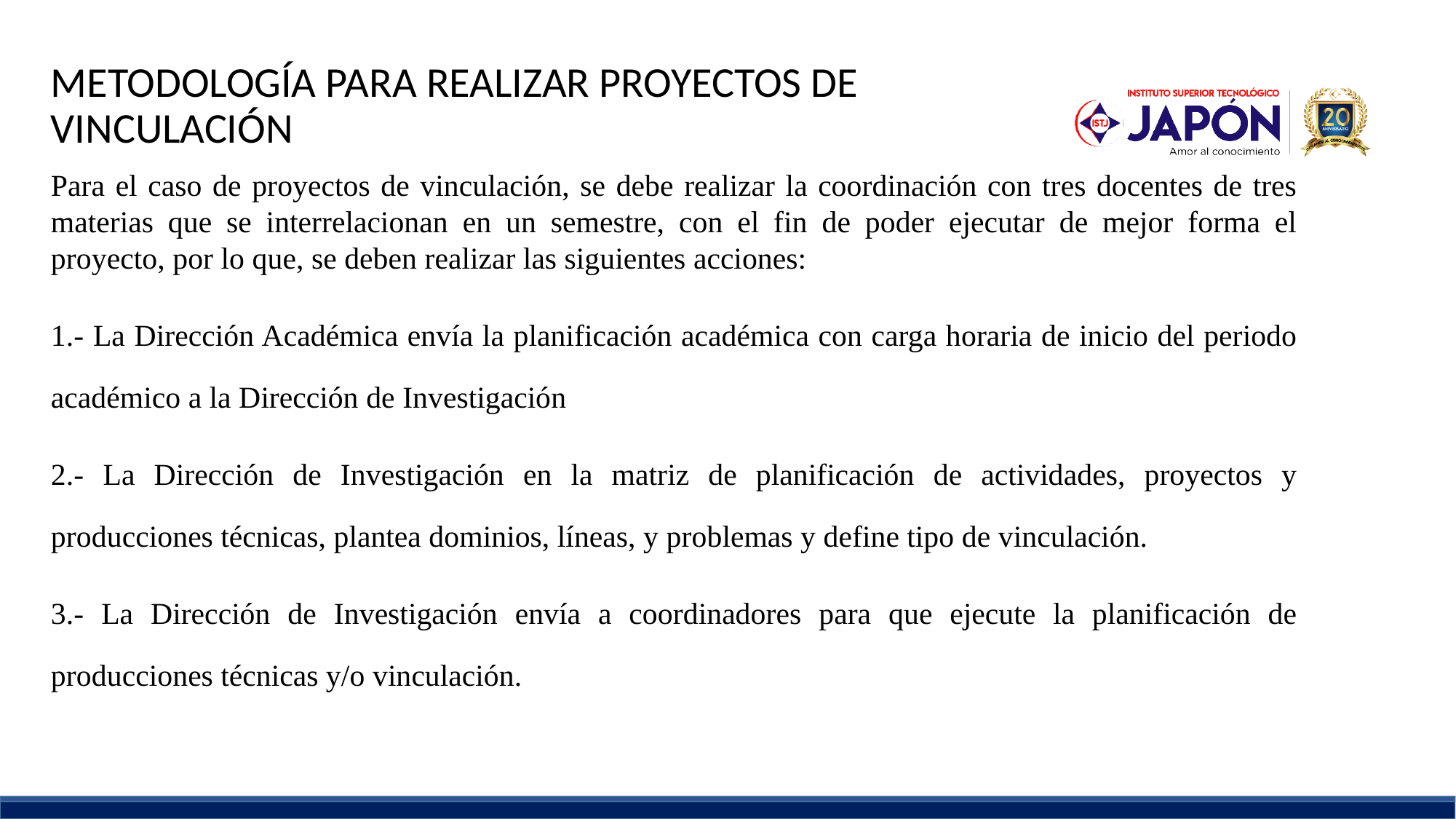

# METODOLOGÍA PARA REALIZAR PROYECTOS DE VINCULACIÓN
Para el caso de proyectos de vinculación, se debe realizar la coordinación con tres docentes de tres materias que se interrelacionan en un semestre, con el fin de poder ejecutar de mejor forma el proyecto, por lo que, se deben realizar las siguientes acciones:
1.- La Dirección Académica envía la planificación académica con carga horaria de inicio del periodo académico a la Dirección de Investigación
2.- La Dirección de Investigación en la matriz de planificación de actividades, proyectos y producciones técnicas, plantea dominios, líneas, y problemas y define tipo de vinculación.
3.- La Dirección de Investigación envía a coordinadores para que ejecute la planificación de producciones técnicas y/o vinculación.